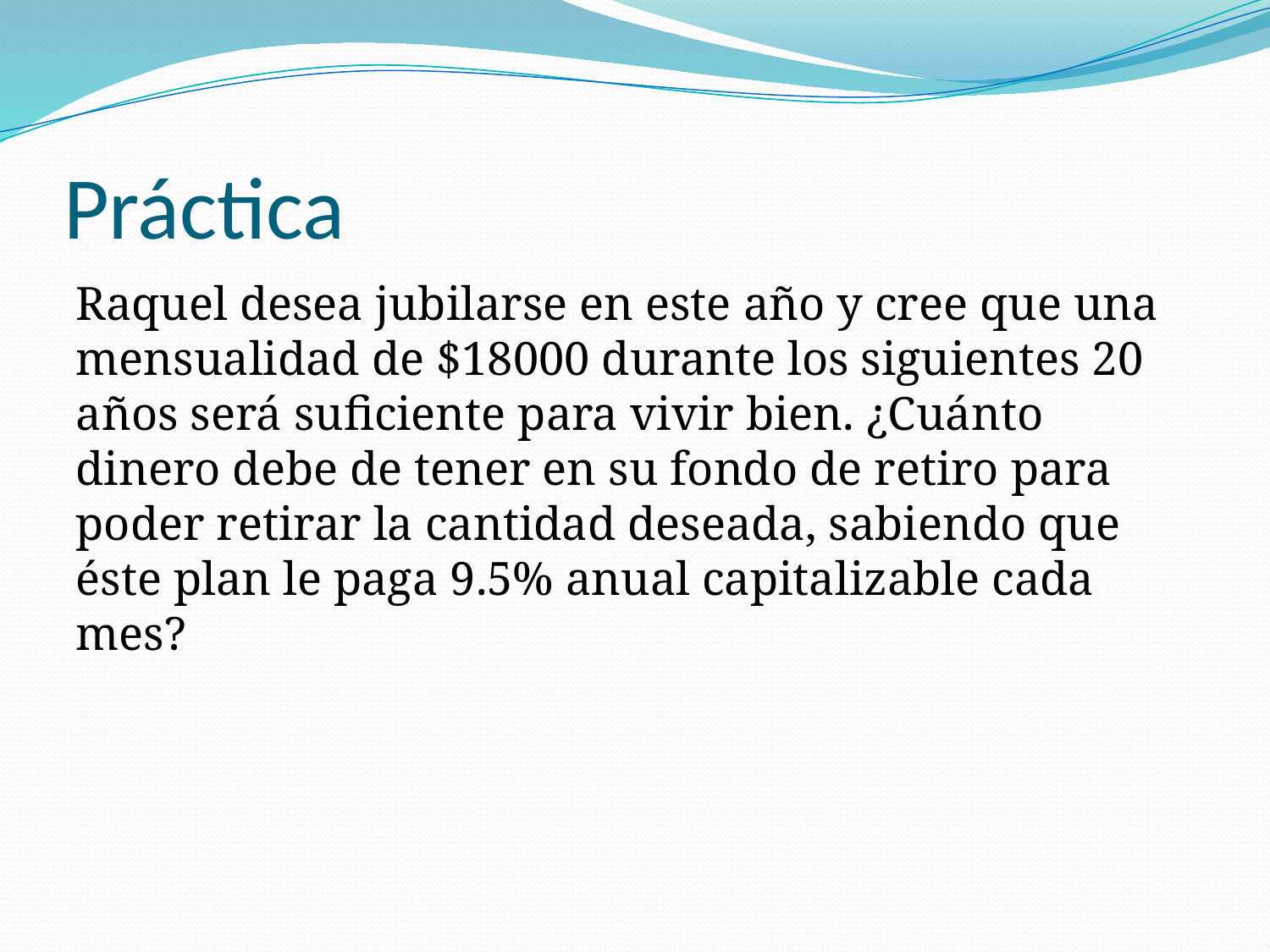

# Práctica
Raquel desea jubilarse en este año y cree que una mensualidad de $18000 durante los siguientes 20 años será suficiente para vivir bien. ¿Cuánto dinero debe de tener en su fondo de retiro para poder retirar la cantidad deseada, sabiendo que éste plan le paga 9.5% anual capitalizable cada mes?